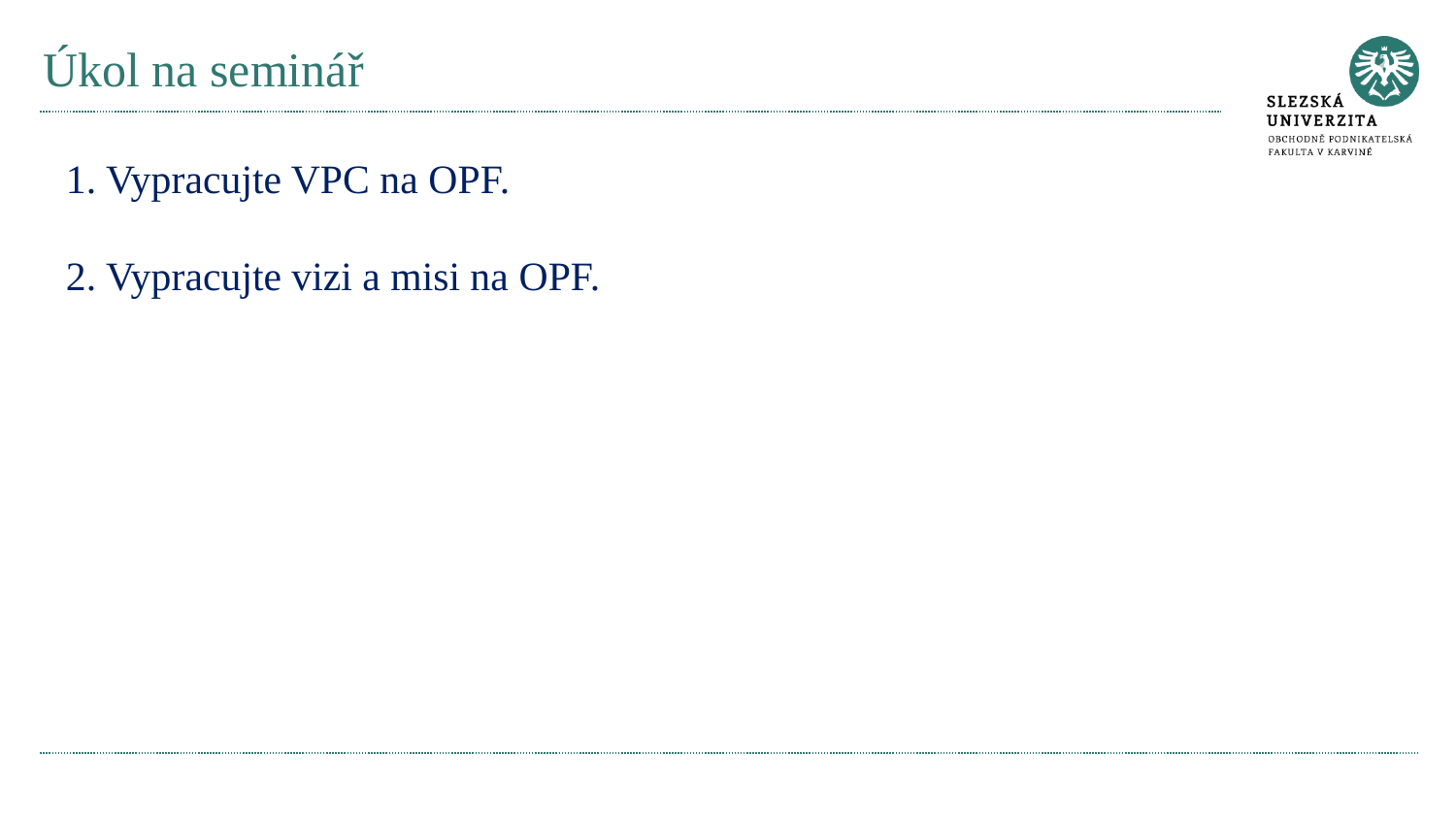

# Úkol na seminář
1. Vypracujte VPC na OPF.

2. Vypracujte vizi a misi na OPF.